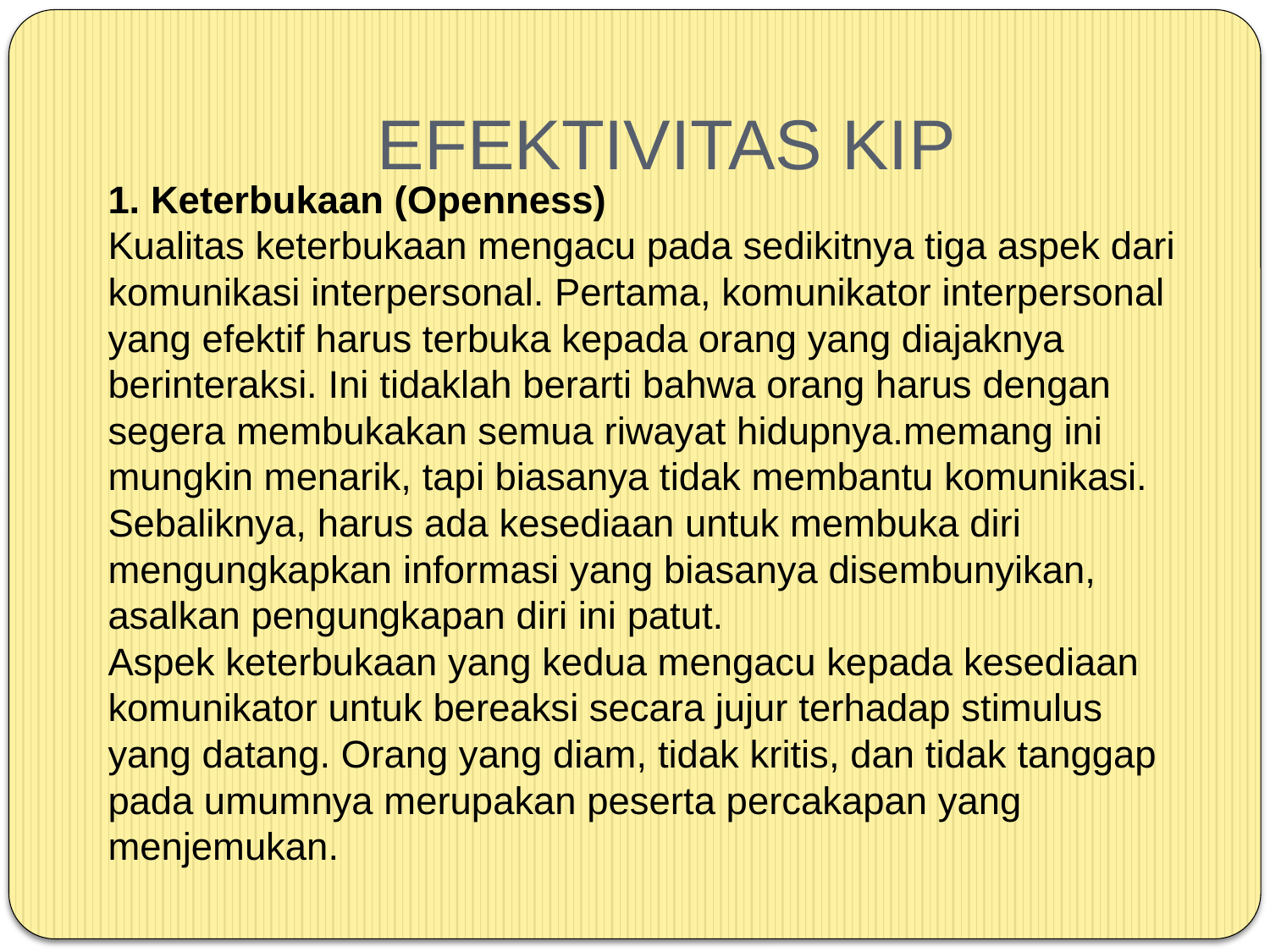

# EFEKTIVITAS KIP
	1. Keterbukaan (Openness)
Kualitas keterbukaan mengacu pada sedikitnya tiga aspek dari komunikasi interpersonal. Pertama, komunikator interpersonal yang efektif harus terbuka kepada orang yang diajaknya berinteraksi. Ini tidaklah berarti bahwa orang harus dengan segera membukakan semua riwayat hidupnya.memang ini mungkin menarik, tapi biasanya tidak membantu komunikasi. Sebaliknya, harus ada kesediaan untuk membuka diri mengungkapkan informasi yang biasanya disembunyikan, asalkan pengungkapan diri ini patut.
Aspek keterbukaan yang kedua mengacu kepada kesediaan komunikator untuk bereaksi secara jujur terhadap stimulus yang datang. Orang yang diam, tidak kritis, dan tidak tanggap pada umumnya merupakan peserta percakapan yang menjemukan.